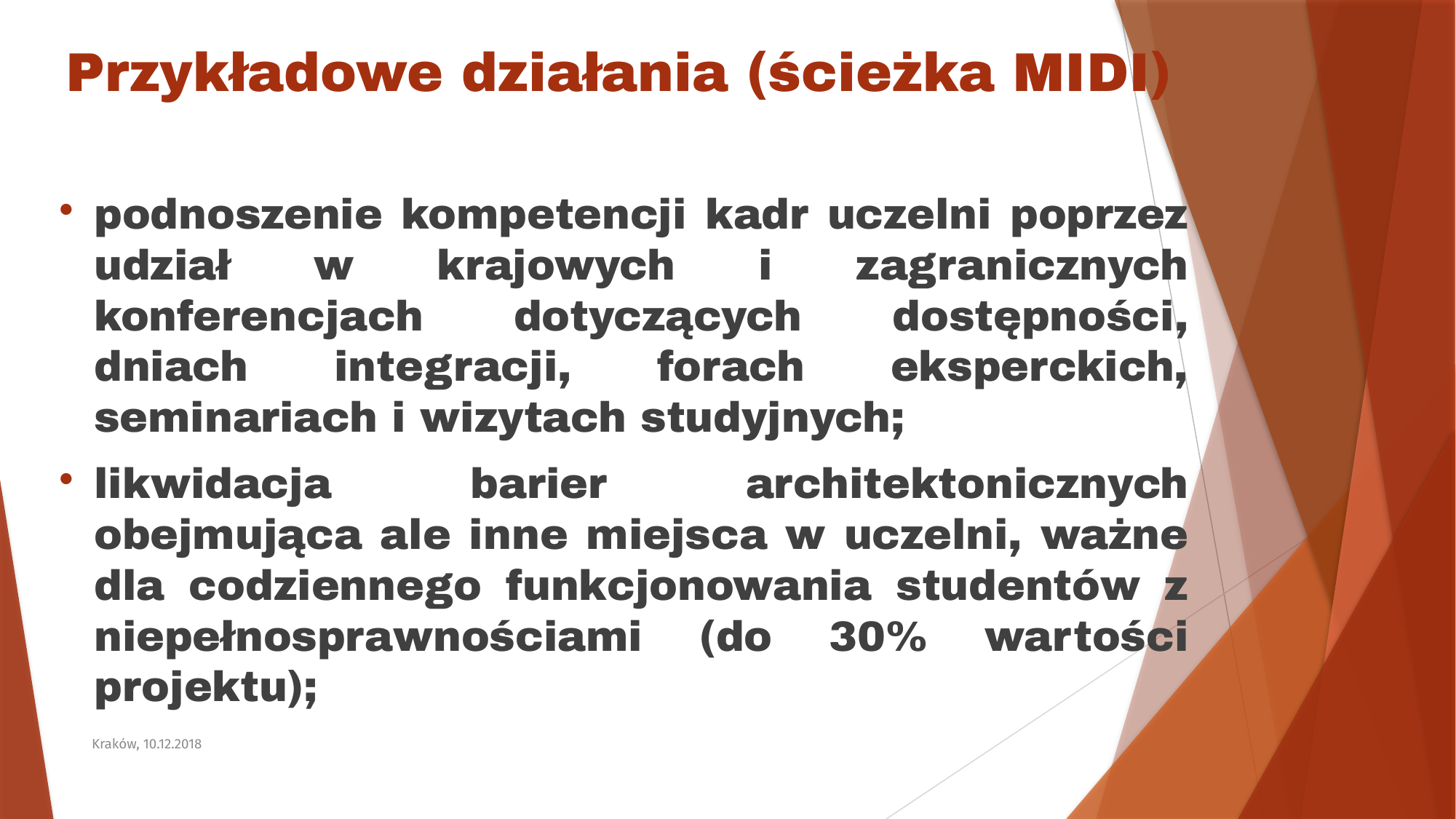

# Przykładowe działania (ścieżka MIDI)
podnoszenie kompetencji kadr uczelni poprzez udział w krajowych i zagranicznych konferencjach dotyczących dostępności, dniach integracji, forach eksperckich, seminariach i wizytach studyjnych;
likwidacja barier architektonicznych obejmująca ale inne miejsca w uczelni, ważne dla codziennego funkcjonowania studentów z niepełnosprawnościami (do 30% wartości projektu);

Kraków, 10.12.2018